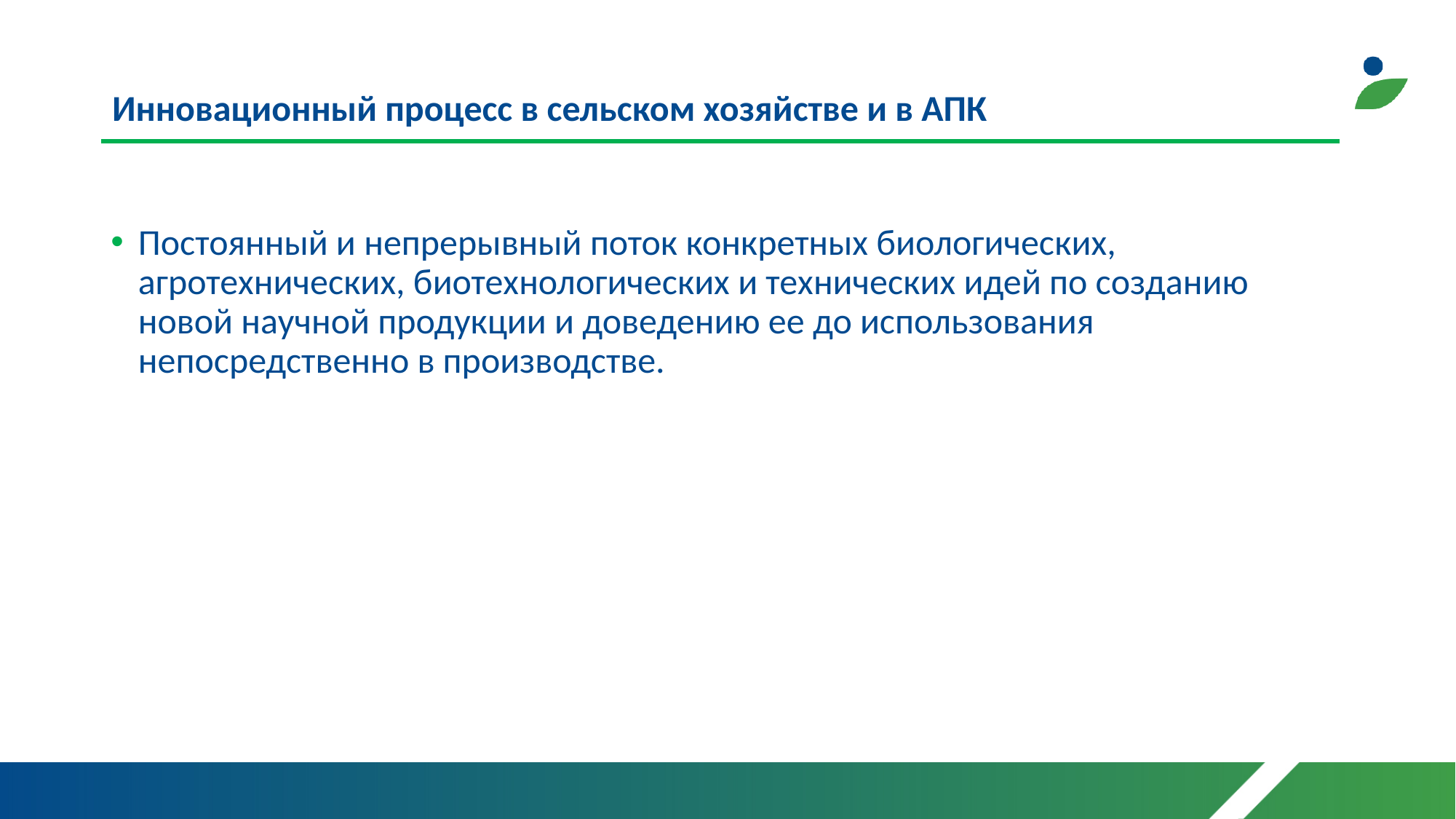

# Инновационный процесс в сельском хозяйстве и в АПК
Постоянный и непрерывный поток конкретных биологических, агротехнических, биотехнологических и технических идей по созданию новой научной продукции и доведению ее до использования непосредственно в производстве.